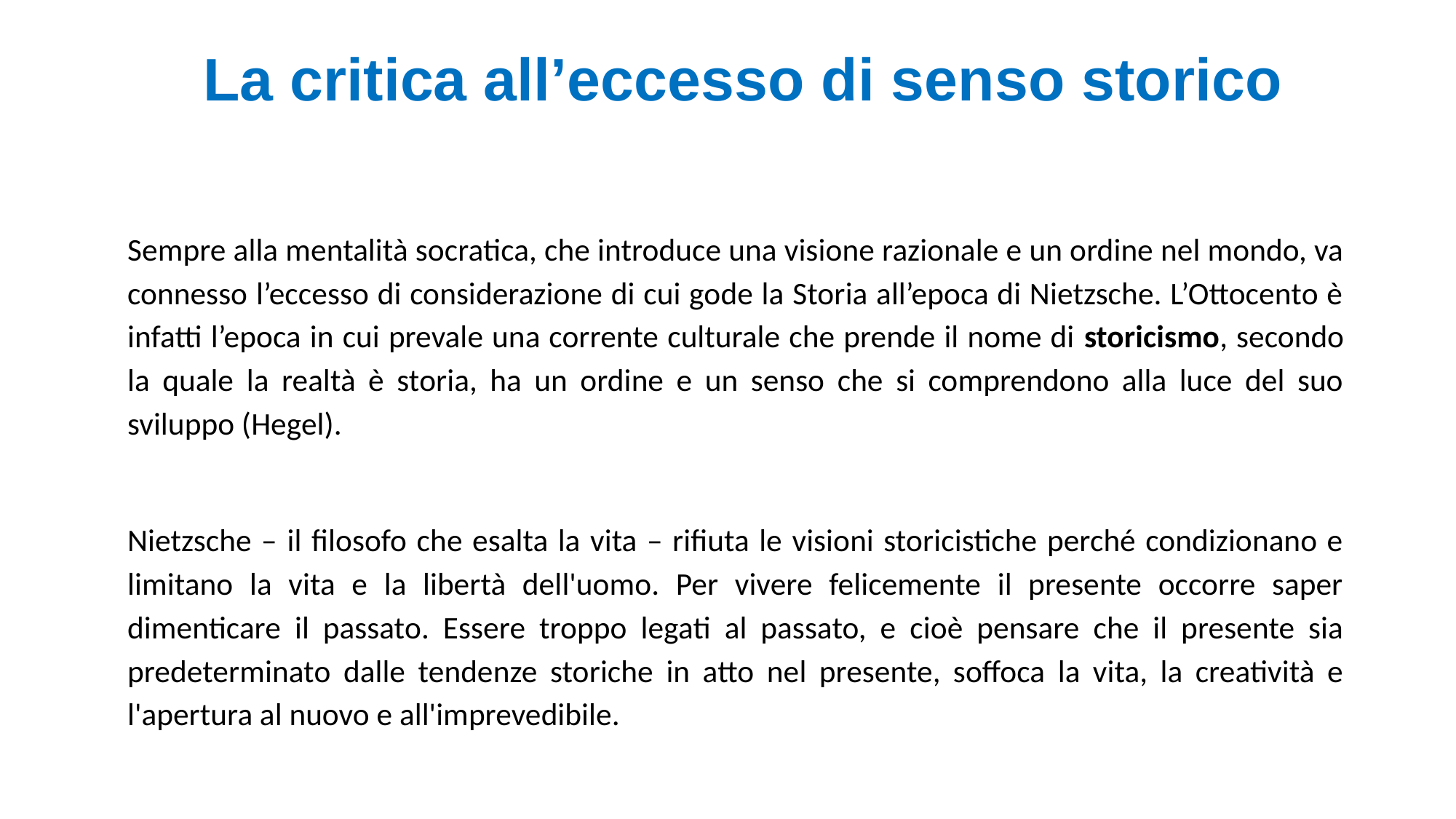

#
 La critica all’eccesso di senso storico
Sempre alla mentalità socratica, che introduce una visione razionale e un ordine nel mondo, va connesso l’eccesso di considerazione di cui gode la Storia all’epoca di Nietzsche. L’Ottocento è infatti l’epoca in cui prevale una corrente culturale che prende il nome di storicismo, secondo la quale la realtà è storia, ha un ordine e un senso che si comprendono alla luce del suo sviluppo (Hegel).

Nietzsche – il filosofo che esalta la vita – rifiuta le visioni storicistiche perché condizionano e limitano la vita e la libertà dell'uomo. Per vivere felicemente il presente occorre saper dimenticare il passato. Essere troppo legati al passato, e cioè pensare che il presente sia predeterminato dalle tendenze storiche in atto nel presente, soffoca la vita, la creatività e l'apertura al nuovo e all'imprevedibile.